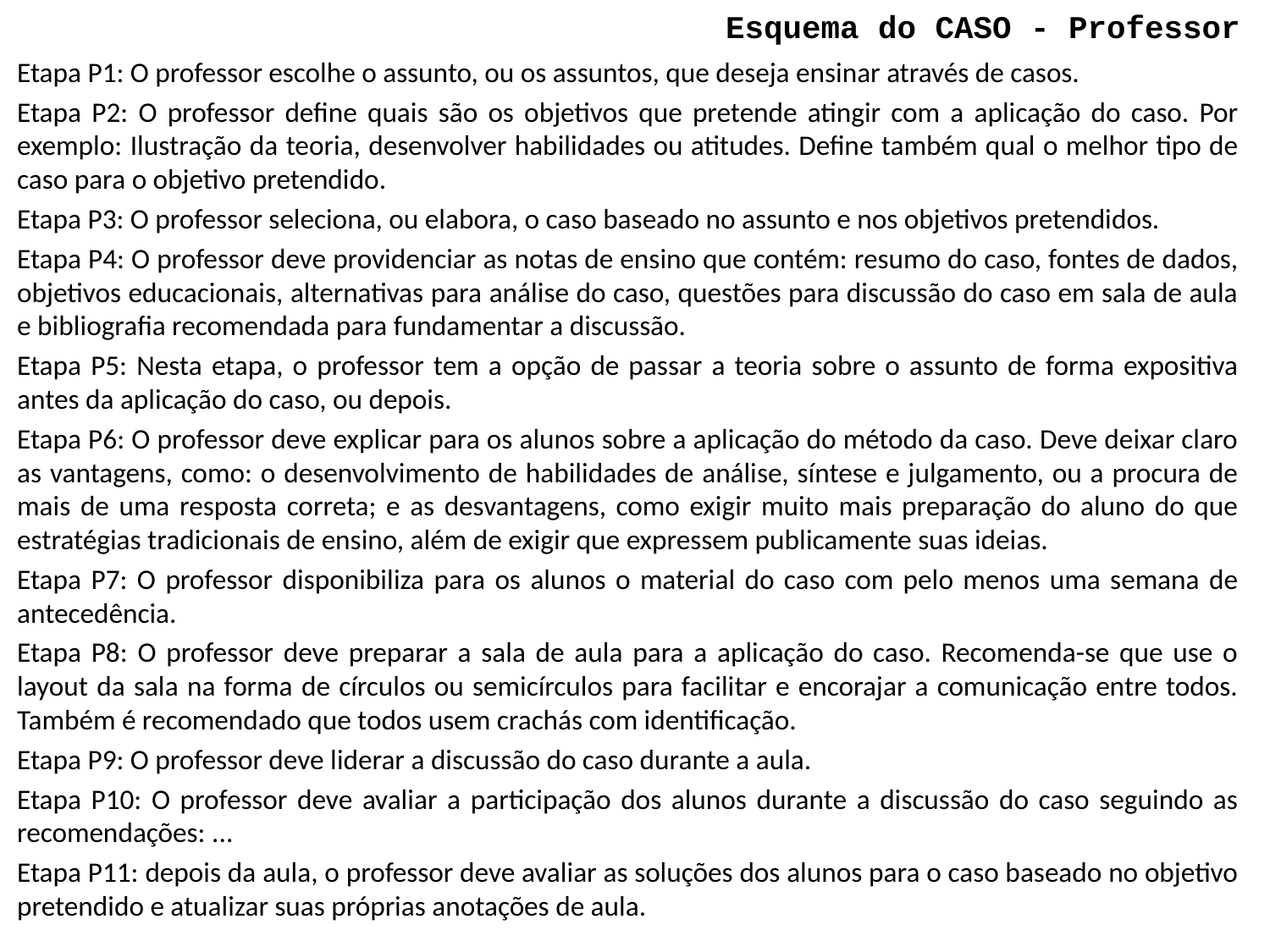

# Esquema do CASO - Professor
Etapa P1: O professor escolhe o assunto, ou os assuntos, que deseja ensinar através de casos.
Etapa P2: O professor define quais são os objetivos que pretende atingir com a aplicação do caso. Por exemplo: Ilustração da teoria, desenvolver habilidades ou atitudes. Define também qual o melhor tipo de caso para o objetivo pretendido.
Etapa P3: O professor seleciona, ou elabora, o caso baseado no assunto e nos objetivos pretendidos.
Etapa P4: O professor deve providenciar as notas de ensino que contém: resumo do caso, fontes de dados, objetivos educacionais, alternativas para análise do caso, questões para discussão do caso em sala de aula e bibliografia recomendada para fundamentar a discussão.
Etapa P5: Nesta etapa, o professor tem a opção de passar a teoria sobre o assunto de forma expositiva antes da aplicação do caso, ou depois.
Etapa P6: O professor deve explicar para os alunos sobre a aplicação do método da caso. Deve deixar claro as vantagens, como: o desenvolvimento de habilidades de análise, síntese e julgamento, ou a procura de mais de uma resposta correta; e as desvantagens, como exigir muito mais preparação do aluno do que estratégias tradicionais de ensino, além de exigir que expressem publicamente suas ideias.
Etapa P7: O professor disponibiliza para os alunos o material do caso com pelo menos uma semana de antecedência.
Etapa P8: O professor deve preparar a sala de aula para a aplicação do caso. Recomenda-se que use o layout da sala na forma de círculos ou semicírculos para facilitar e encorajar a comunicação entre todos. Também é recomendado que todos usem crachás com identificação.
Etapa P9: O professor deve liderar a discussão do caso durante a aula.
Etapa P10: O professor deve avaliar a participação dos alunos durante a discussão do caso seguindo as recomendações: ...
Etapa P11: depois da aula, o professor deve avaliar as soluções dos alunos para o caso baseado no objetivo pretendido e atualizar suas próprias anotações de aula.